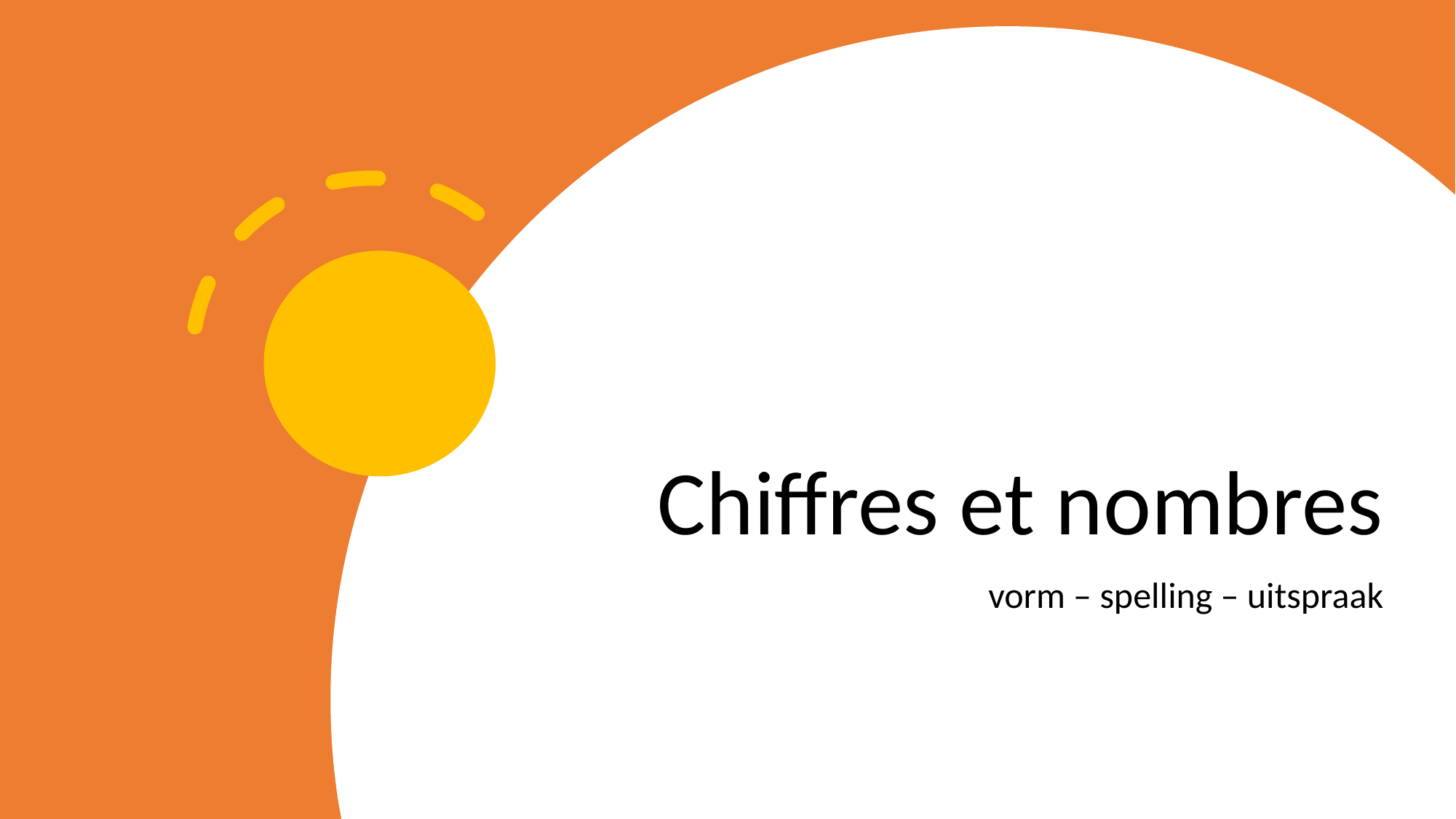

# Chiffres et nombres

vorm – spelling – uitspraak